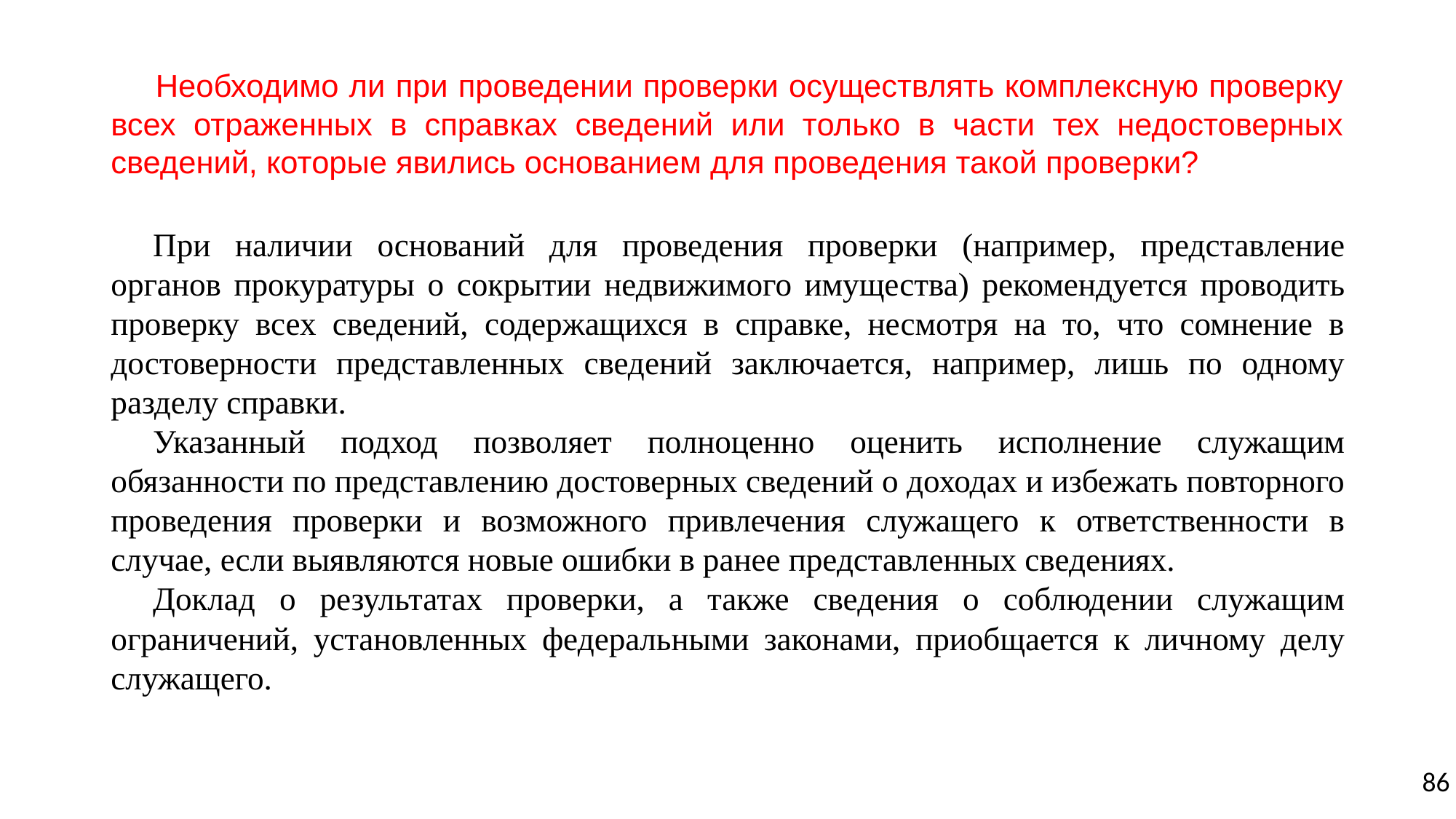

# Необходимо ли при проведении проверки осуществлять комплексную проверку всех отраженных в справках сведений или только в части тех недостоверных сведений, которые явились основанием для проведения такой проверки?
При наличии оснований для проведения проверки (например, представление органов прокуратуры о сокрытии недвижимого имущества) рекомендуется проводить проверку всех сведений, содержащихся в справке, несмотря на то, что сомнение в достоверности представленных сведений заключается, например, лишь по одному разделу справки.
Указанный подход позволяет полноценно оценить исполнение служащим обязанности по представлению достоверных сведений о доходах и избежать повторного проведения проверки и возможного привлечения служащего к ответственности в случае, если выявляются новые ошибки в ранее представленных сведениях.
Доклад о результатах проверки, а также сведения о соблюдении служащим ограничений, установленных федеральными законами, приобщается к личному делу служащего.
86